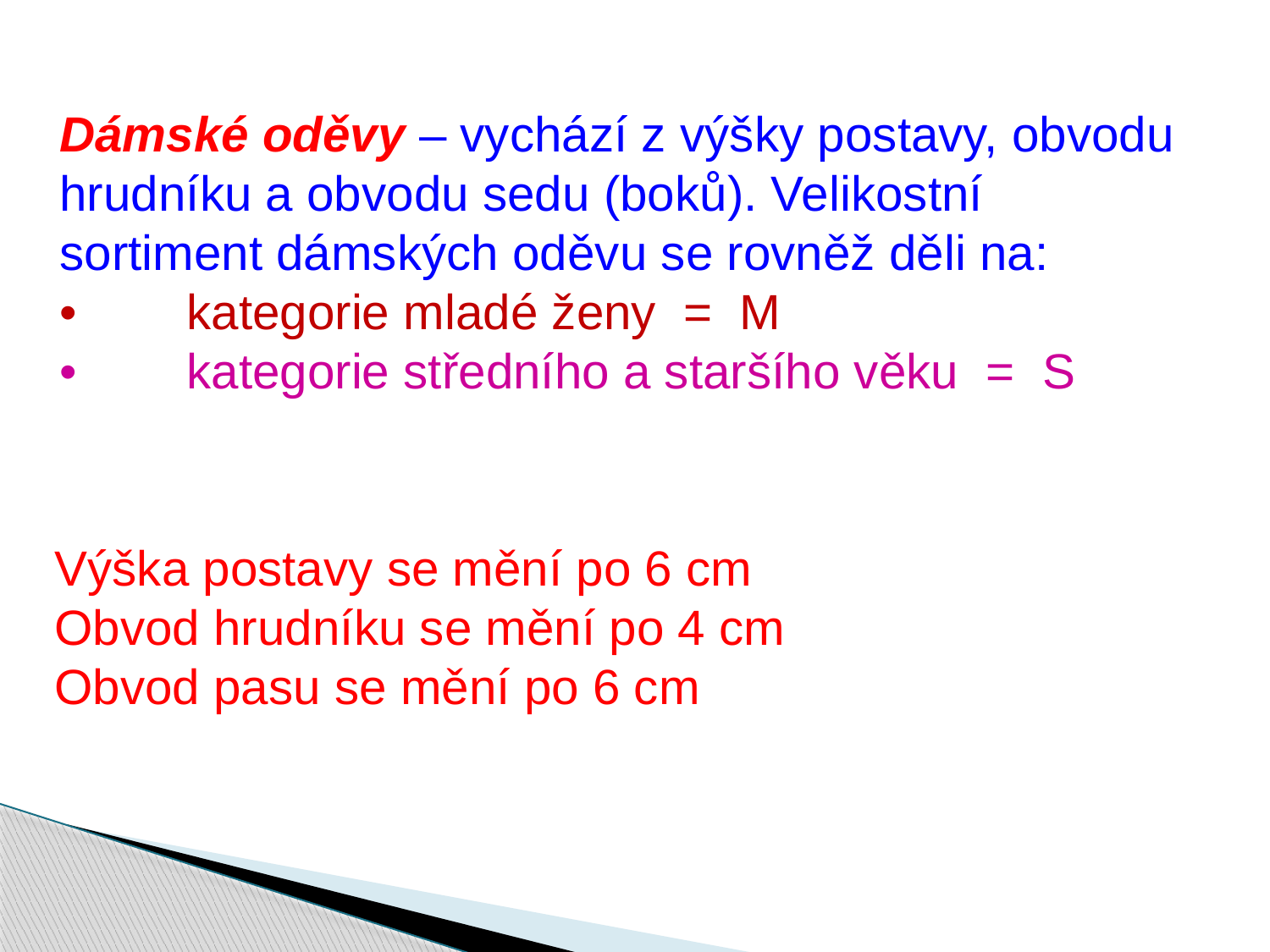

Dámské oděvy – vychází z výšky postavy, obvodu hrudníku a obvodu sedu (boků). Velikostní sortiment dámských oděvu se rovněž děli na:
•	kategorie mladé ženy  =  M
•	kategorie středního a staršího věku  =  S

Výška postavy se mění po 6 cm
Obvod hrudníku se mění po 4 cm
Obvod pasu se mění po 6 cm